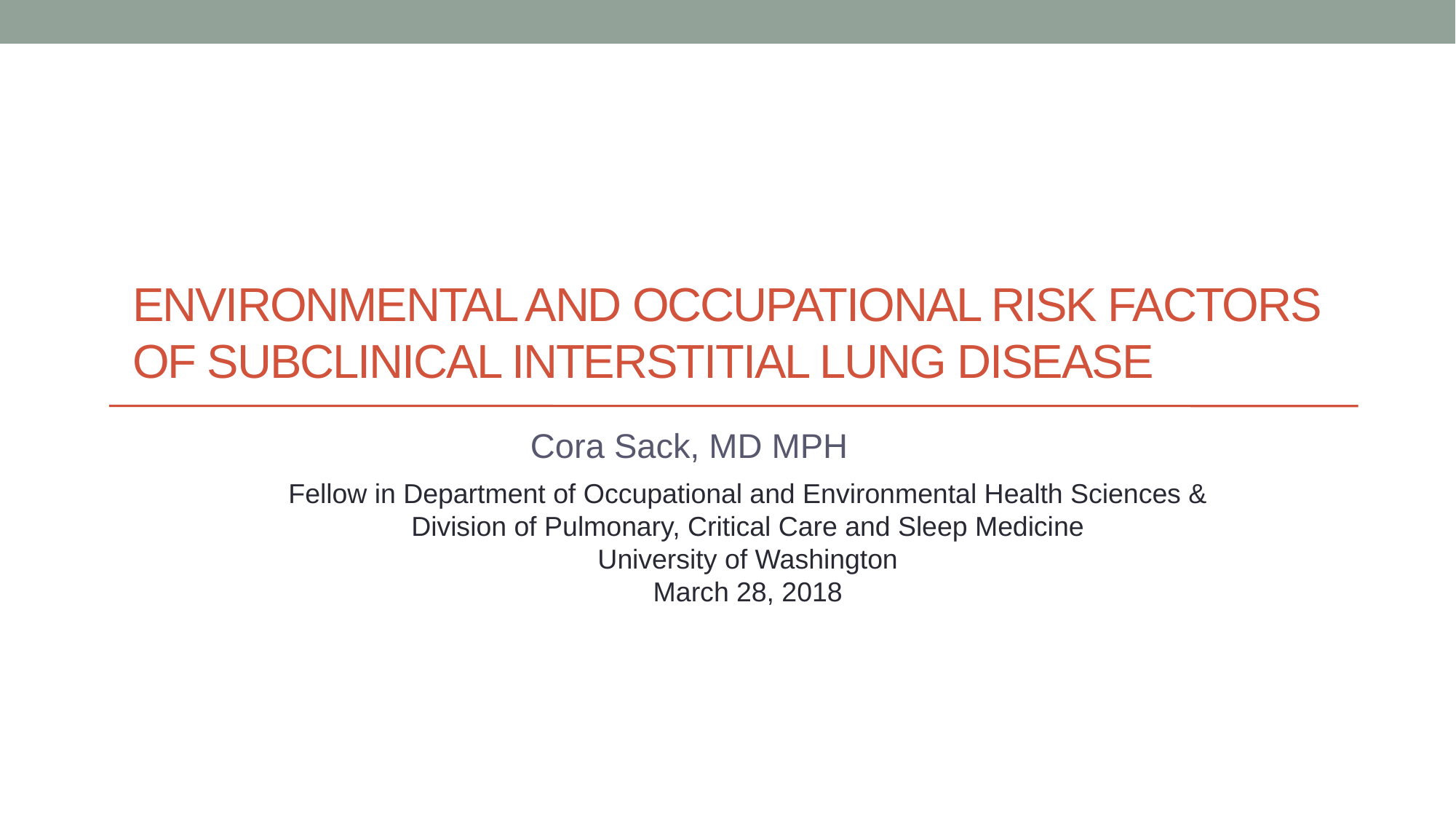

# Environmental and occupational risk Factors of subclinical interstitial lung disease
Cora Sack, MD MPH

Fellow in Department of Occupational and Environmental Health Sciences &
Division of Pulmonary, Critical Care and Sleep Medicine
University of Washington
March 28, 2018